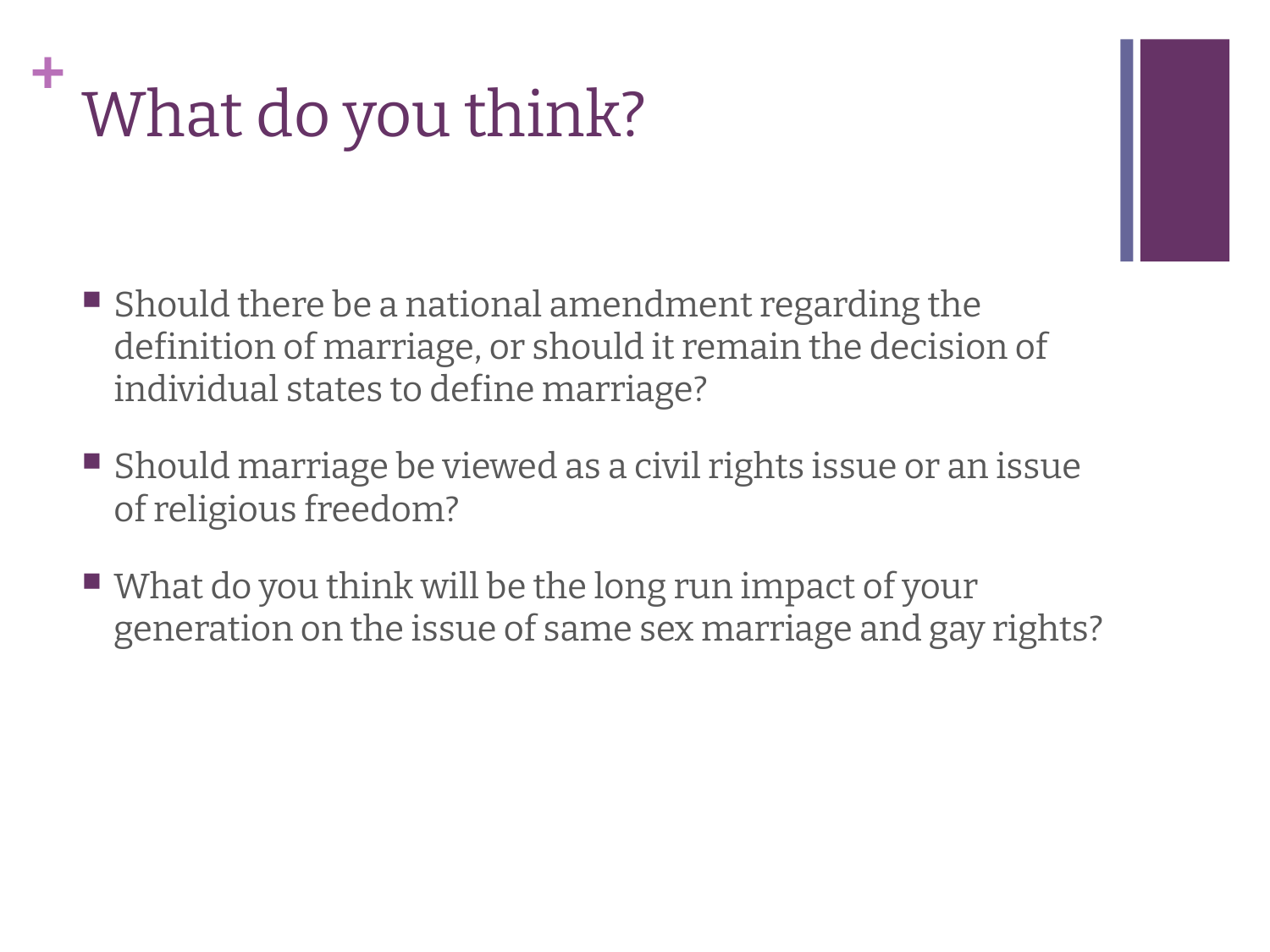

# What do you think?
Should there be a national amendment regarding the definition of marriage, or should it remain the decision of individual states to define marriage?
Should marriage be viewed as a civil rights issue or an issue of religious freedom?
What do you think will be the long run impact of your generation on the issue of same sex marriage and gay rights?